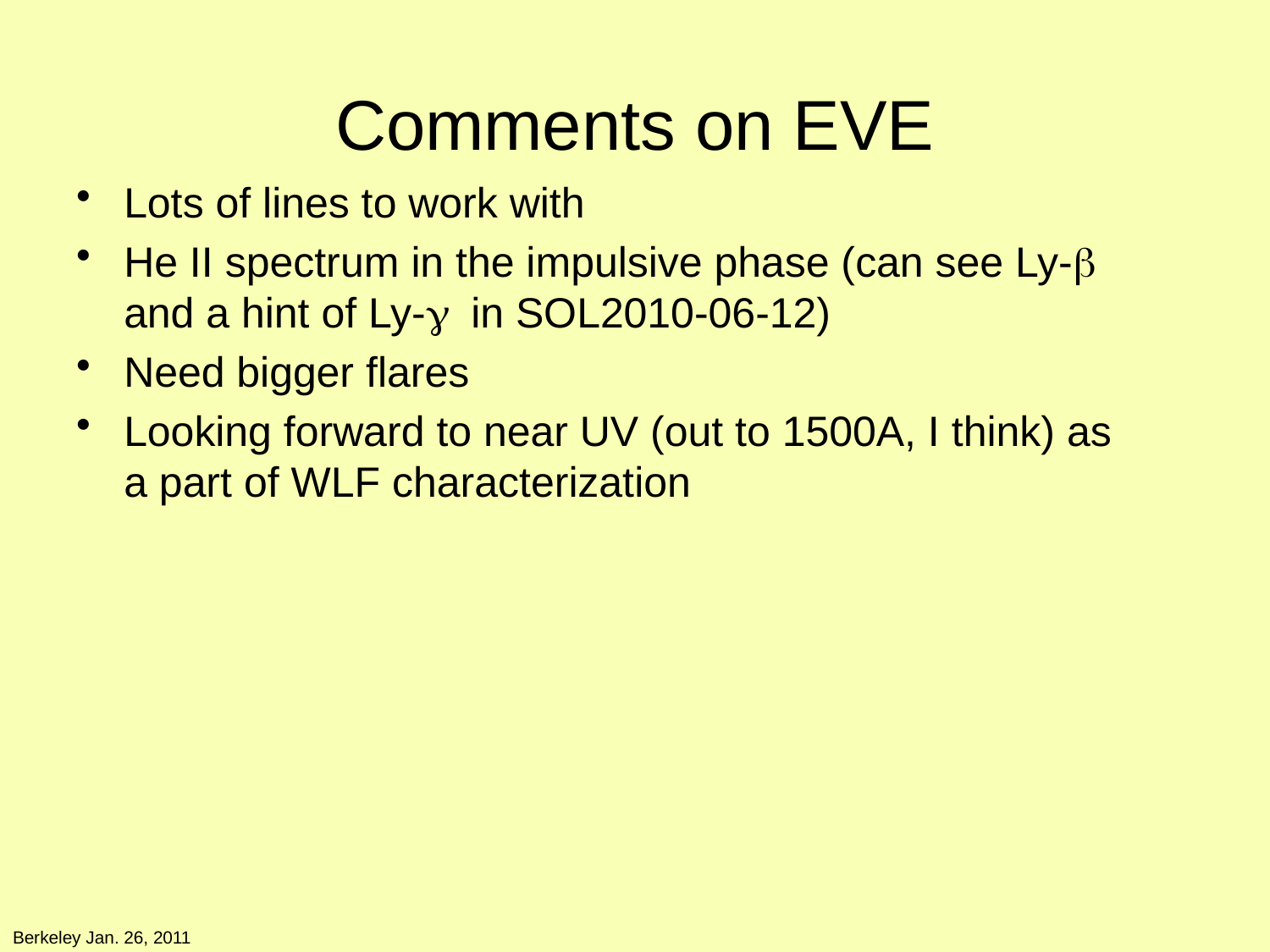

# Comments on EVE
Lots of lines to work with
He II spectrum in the impulsive phase (can see Ly-β and a hint of Ly-γ in SOL2010-06-12)
Need bigger flares
Looking forward to near UV (out to 1500A, I think) as a part of WLF characterization
Berkeley Jan. 26, 2011